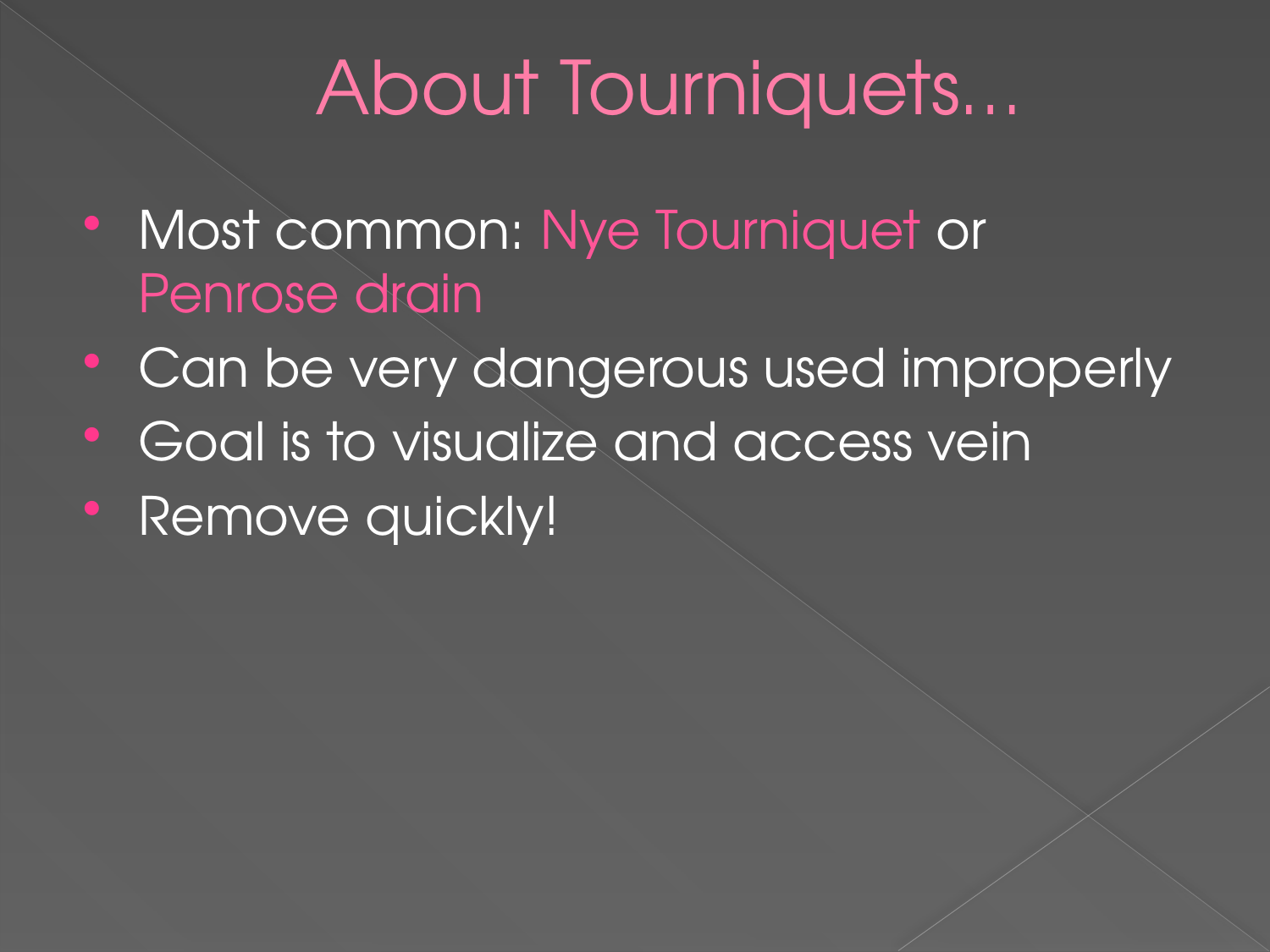

# About Tourniquets…
Most common: Nye Tourniquet or Penrose drain
Can be very dangerous used improperly
Goal is to visualize and access vein
Remove quickly!